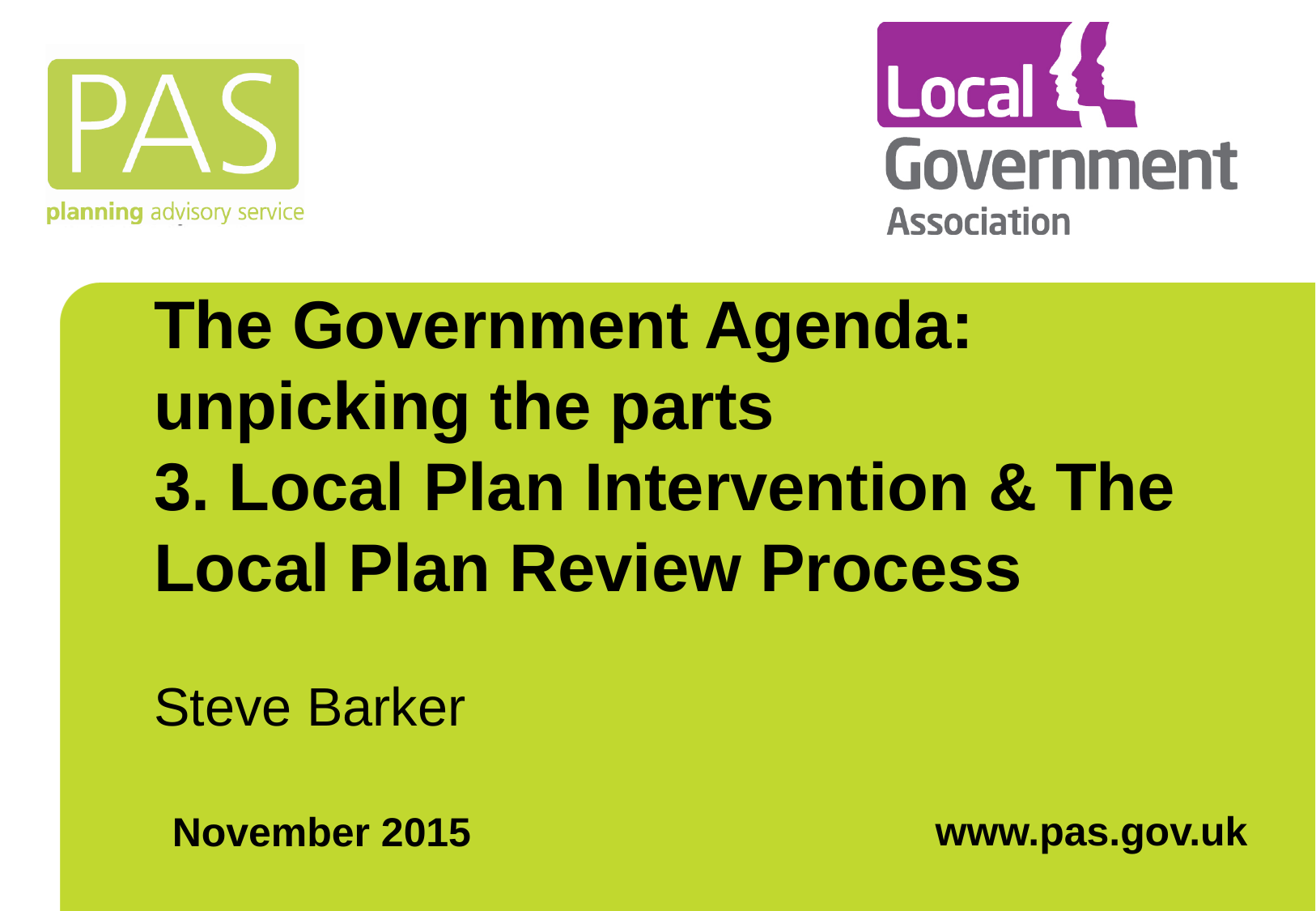

# The Government Agenda: unpicking the parts 3. Local Plan Intervention & The Local Plan Review Process
Steve Barker
www.pas.gov.uk
November 2015